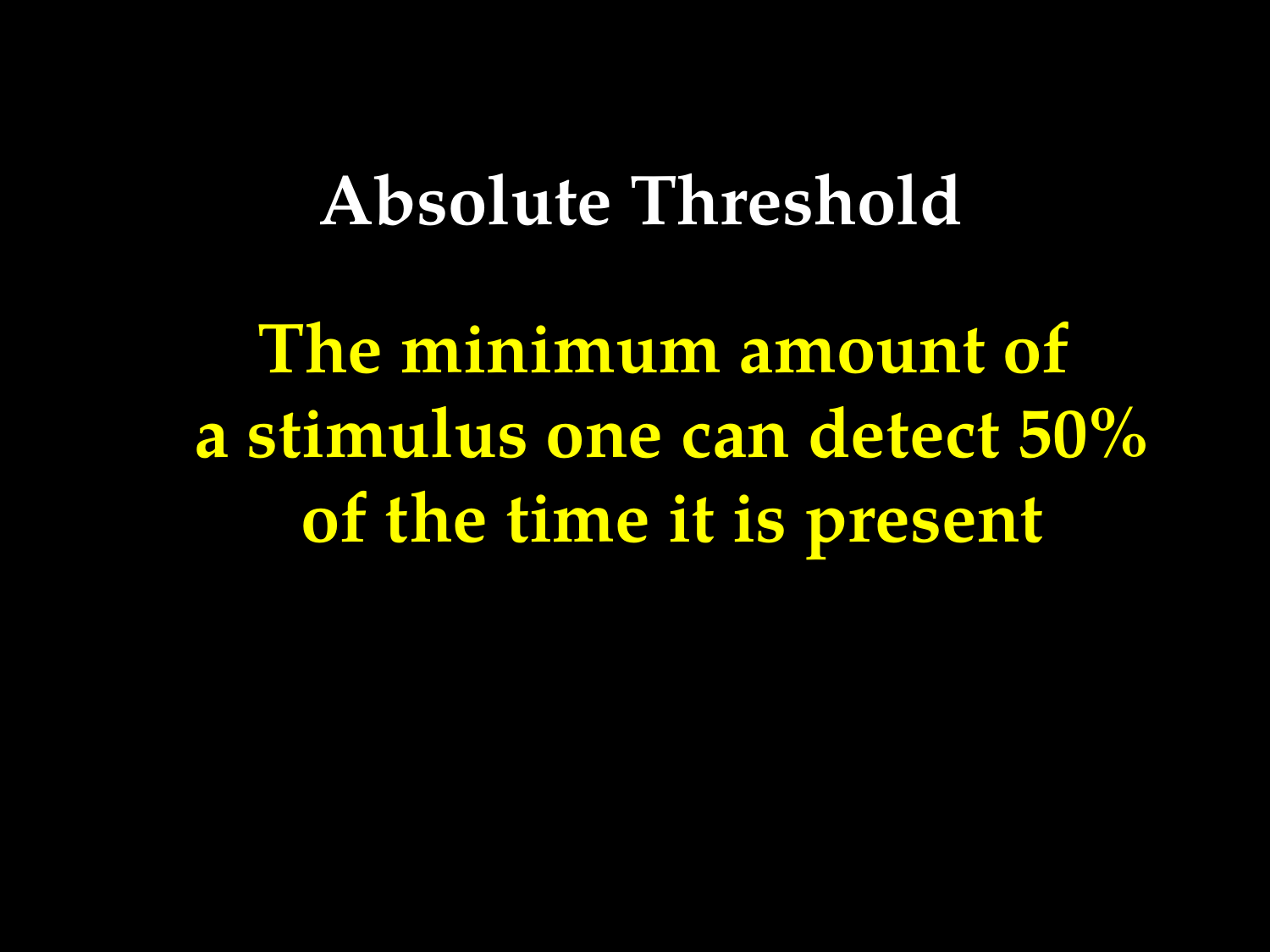

Absolute Threshold
The minimum amount of
a stimulus one can detect 50%
of the time it is present